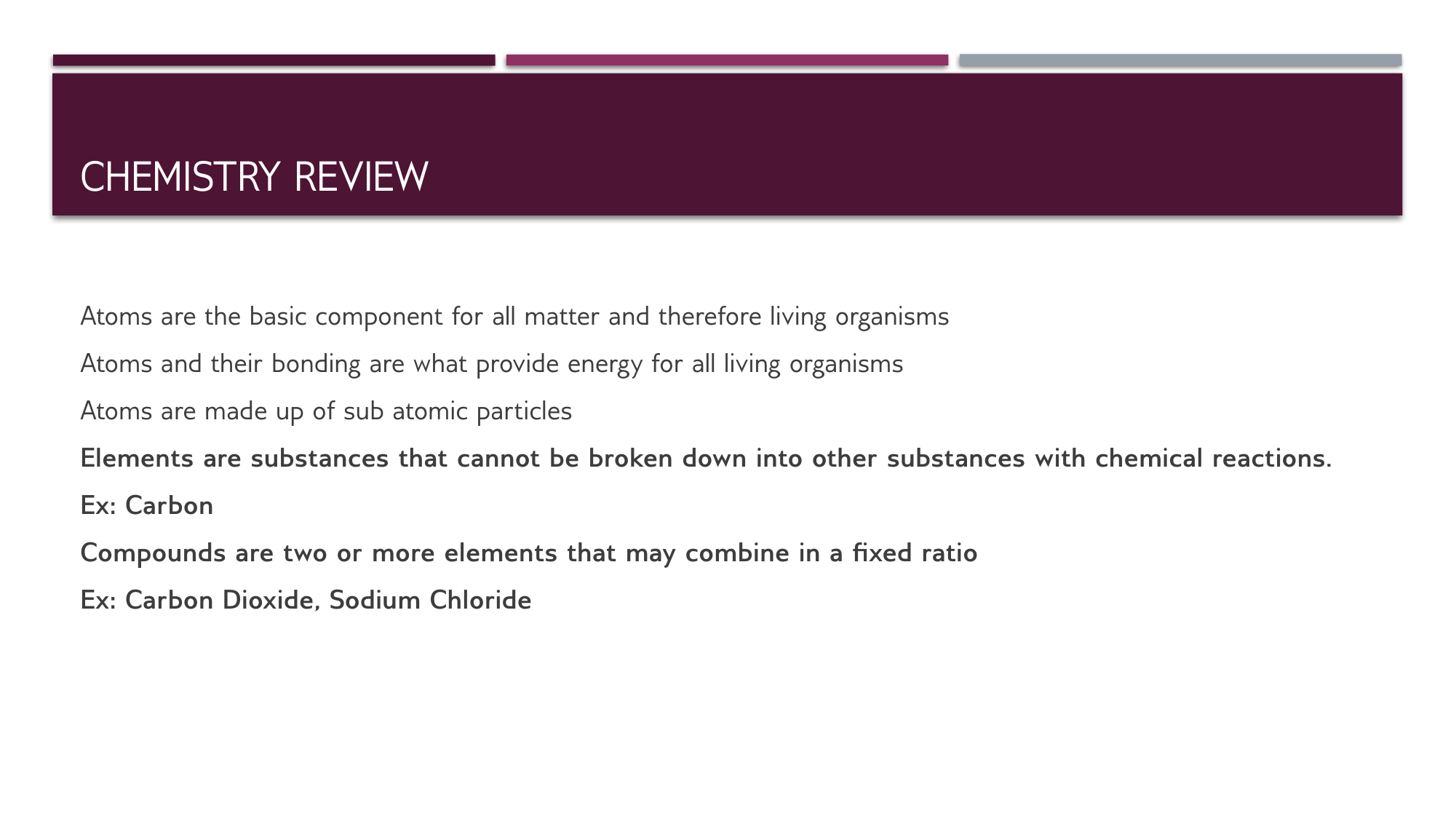

# Chemistry review
Atoms are the basic component for all matter and therefore living organisms
Atoms and their bonding are what provide energy for all living organisms
Atoms are made up of sub atomic particles
Elements are substances that cannot be broken down into other substances with chemical reactions.
Ex: Carbon
Compounds are two or more elements that may combine in a fixed ratio
Ex: Carbon Dioxide, Sodium Chloride